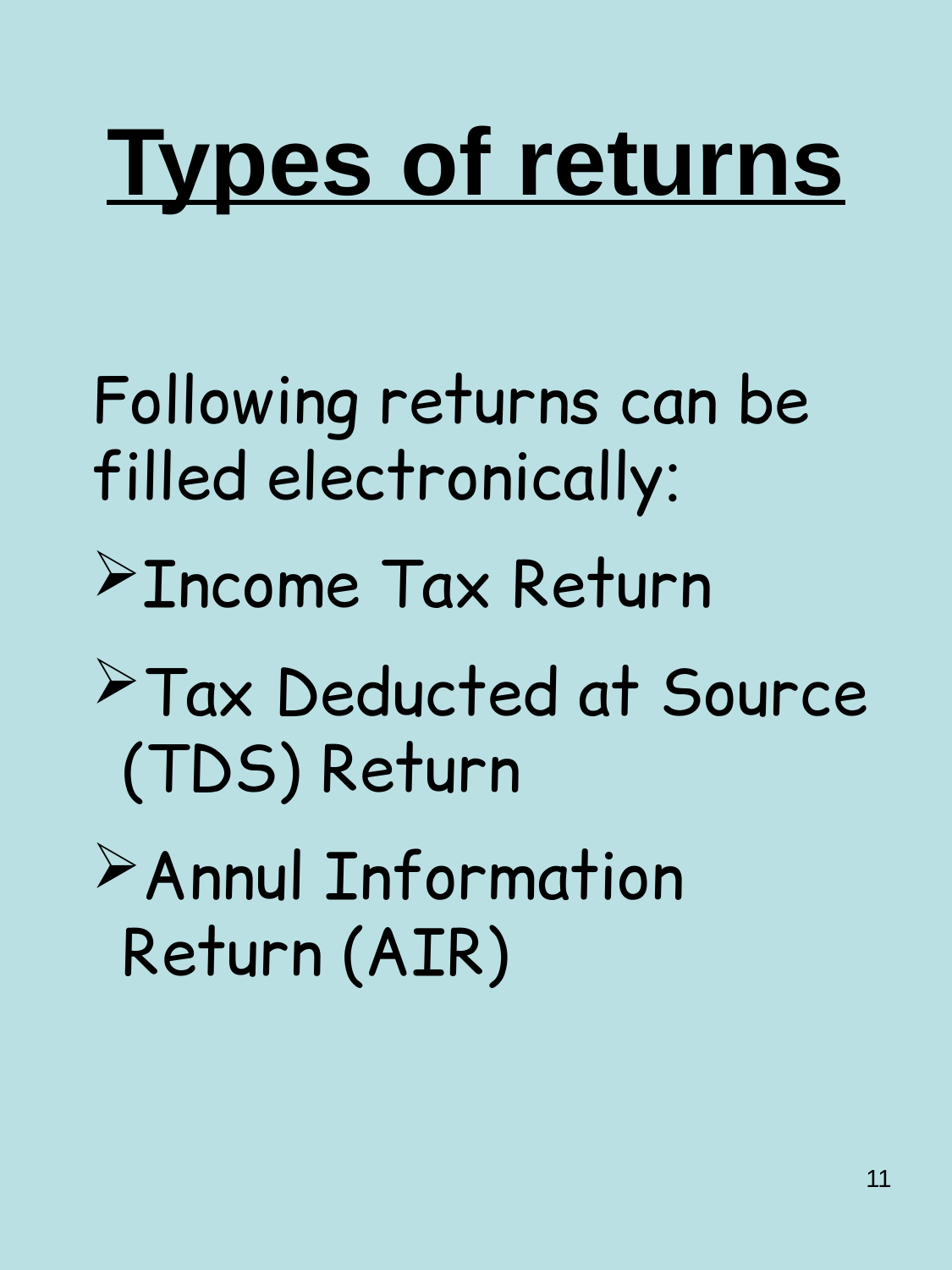

# Types of returns
Following returns can be filled electronically:
Income Tax Return
Tax Deducted at Source (TDS) Return
Annul Information Return (AIR)
11